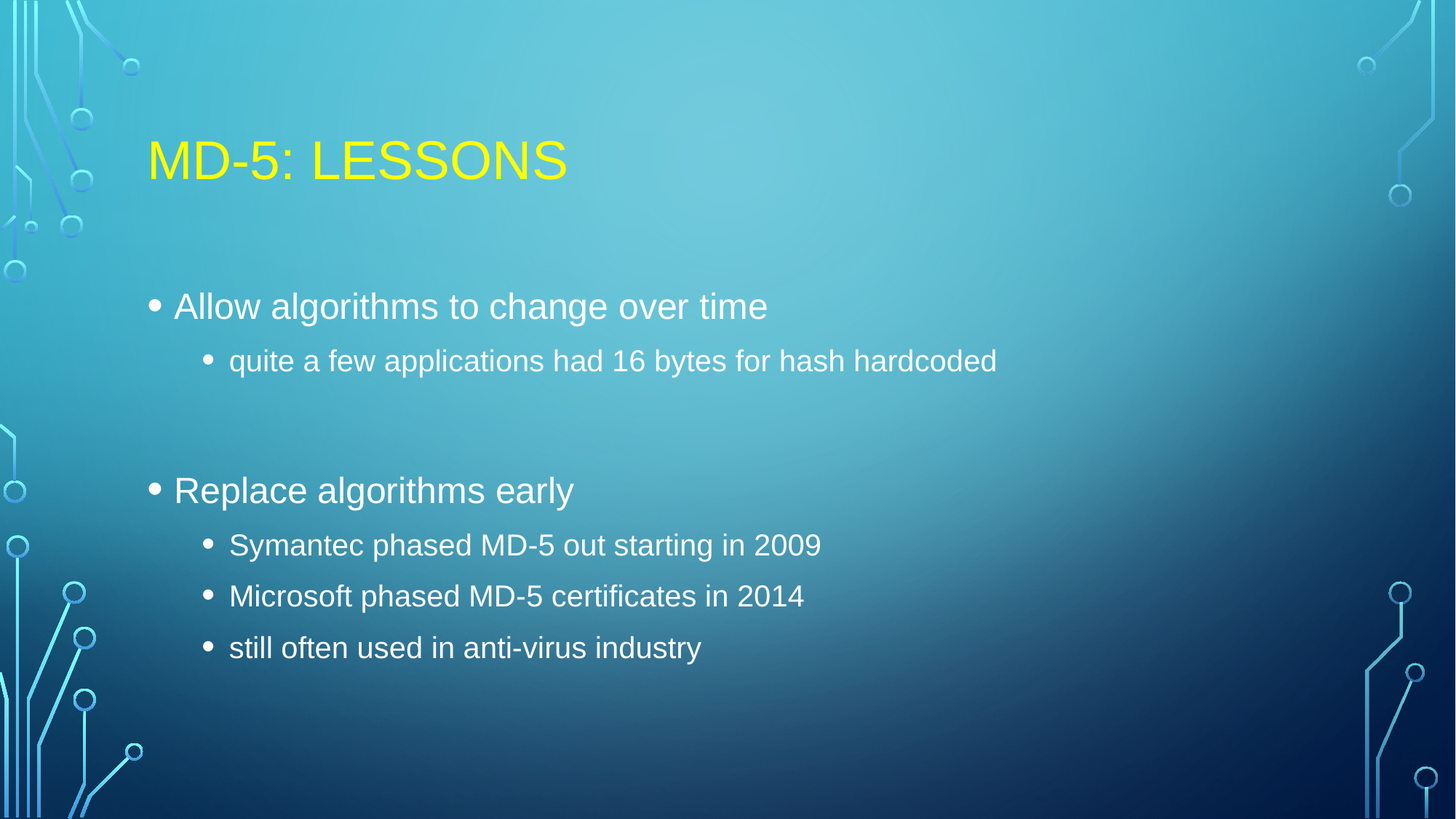

# MD-5: Lessons
Allow algorithms to change over time
quite a few applications had 16 bytes for hash hardcoded

Replace algorithms early
Symantec phased MD-5 out starting in 2009
Microsoft phased MD-5 certificates in 2014
still often used in anti-virus industry